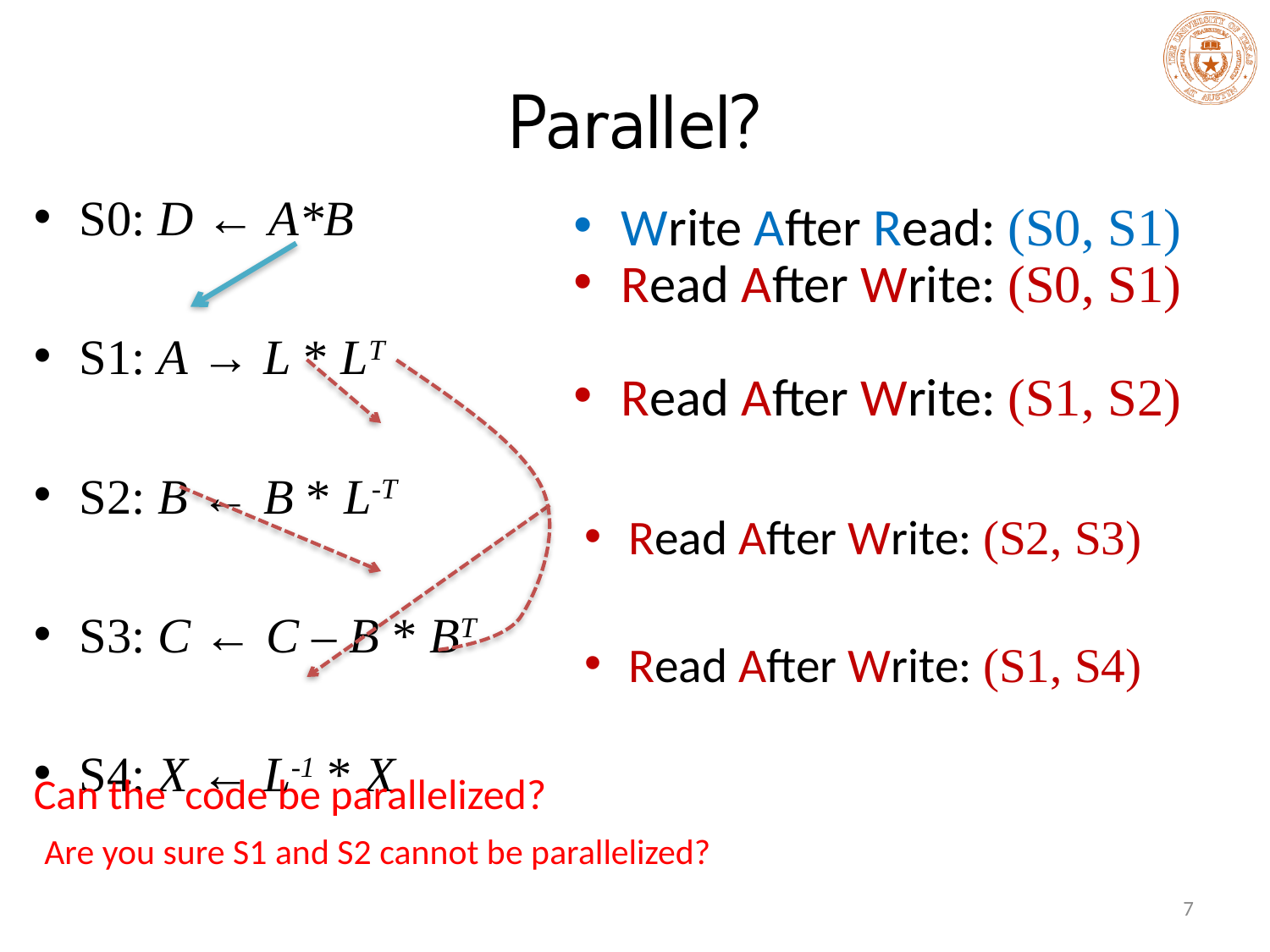

# Parallel?
S0: D ← A*B

S1: A → L * LT

S2: B ← B * L-T

S3: C ← C – B * BT

S4: X ← L-1 * X
Write After Read: (S0, S1)

Read After Write: (S0, S1)
Read After Write: (S1, S2)

Read After Write: (S2, S3)
Read After Write: (S1, S4)
Can the  code be parallelized?
Are you sure S1 and S2 cannot be parallelized?
7